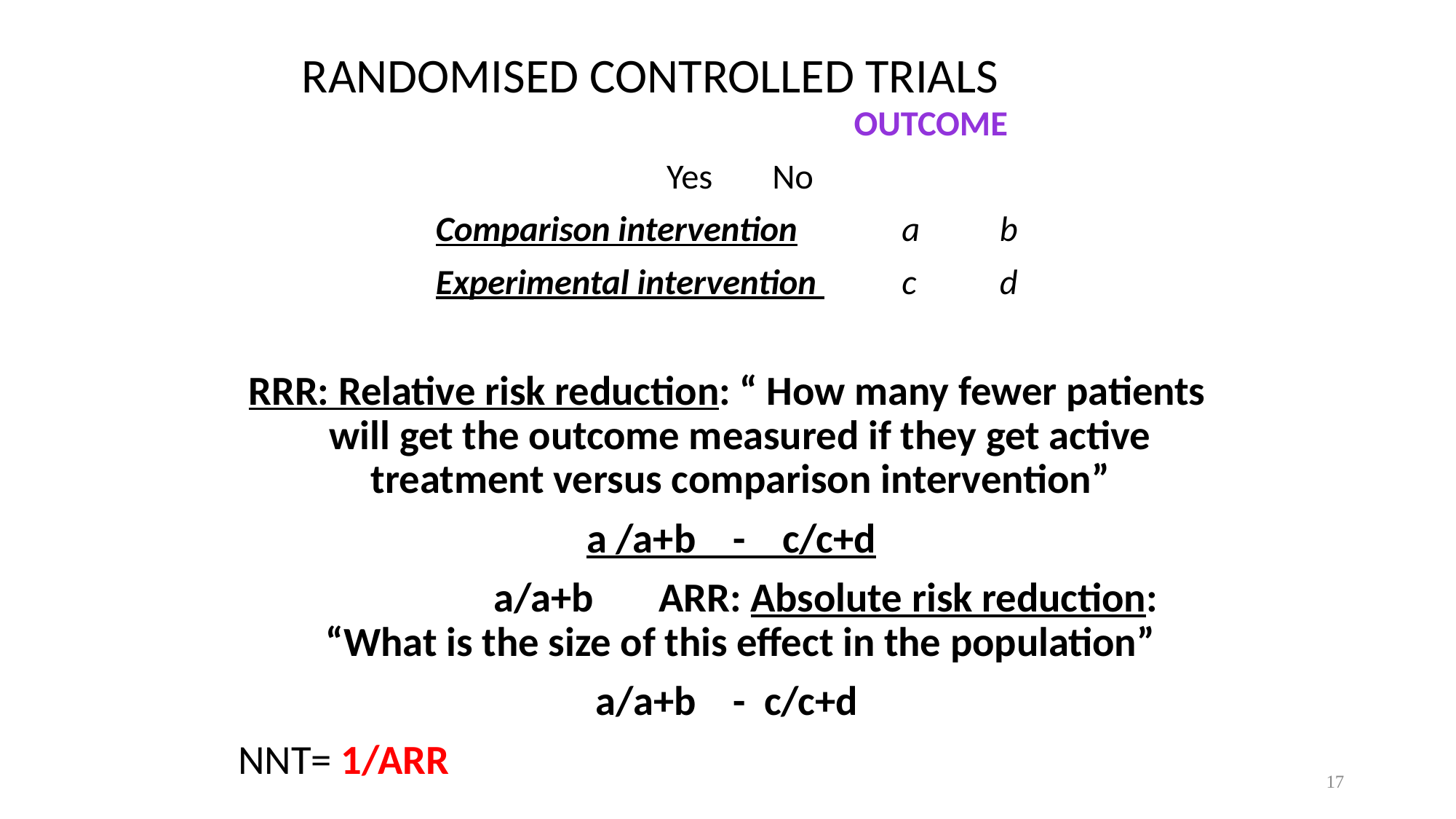

# RANDOMISED CONTROLLED TRIALS
                                                   OUTCOME
					Yes			No
Comparison intervention	  a			 b
Experimental intervention 	  c			 d

RRR: Relative risk reduction: “ How many fewer patients will get the outcome measured if they get active treatment versus comparison intervention”
 a /a+b    -    c/c+d
			     	       a/a+b				  ARR: Absolute risk reduction: “What is the size of this effect in the population”
a/a+b    -  c/c+d
NNT= 1/ARR

17